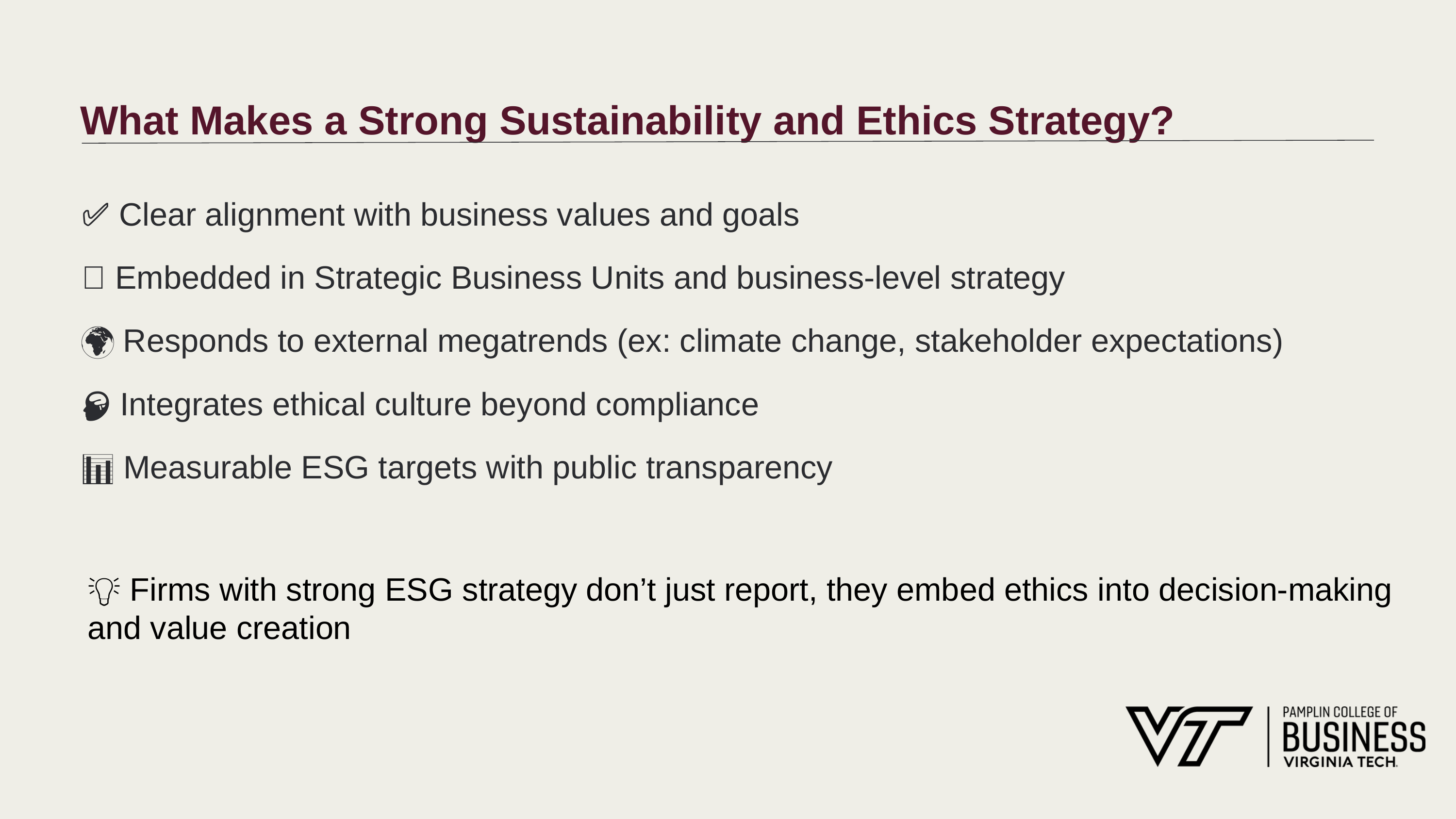

# What Makes a Strong Sustainability and Ethics Strategy?
✅ Clear alignment with business values and goals
🧩 Embedded in Strategic Business Units and business-level strategy
🌍 Responds to external megatrends (ex: climate change, stakeholder expectations)
🧠 Integrates ethical culture beyond compliance
📊 Measurable ESG targets with public transparency
💡 Firms with strong ESG strategy don’t just report, they embed ethics into decision-making and value creation